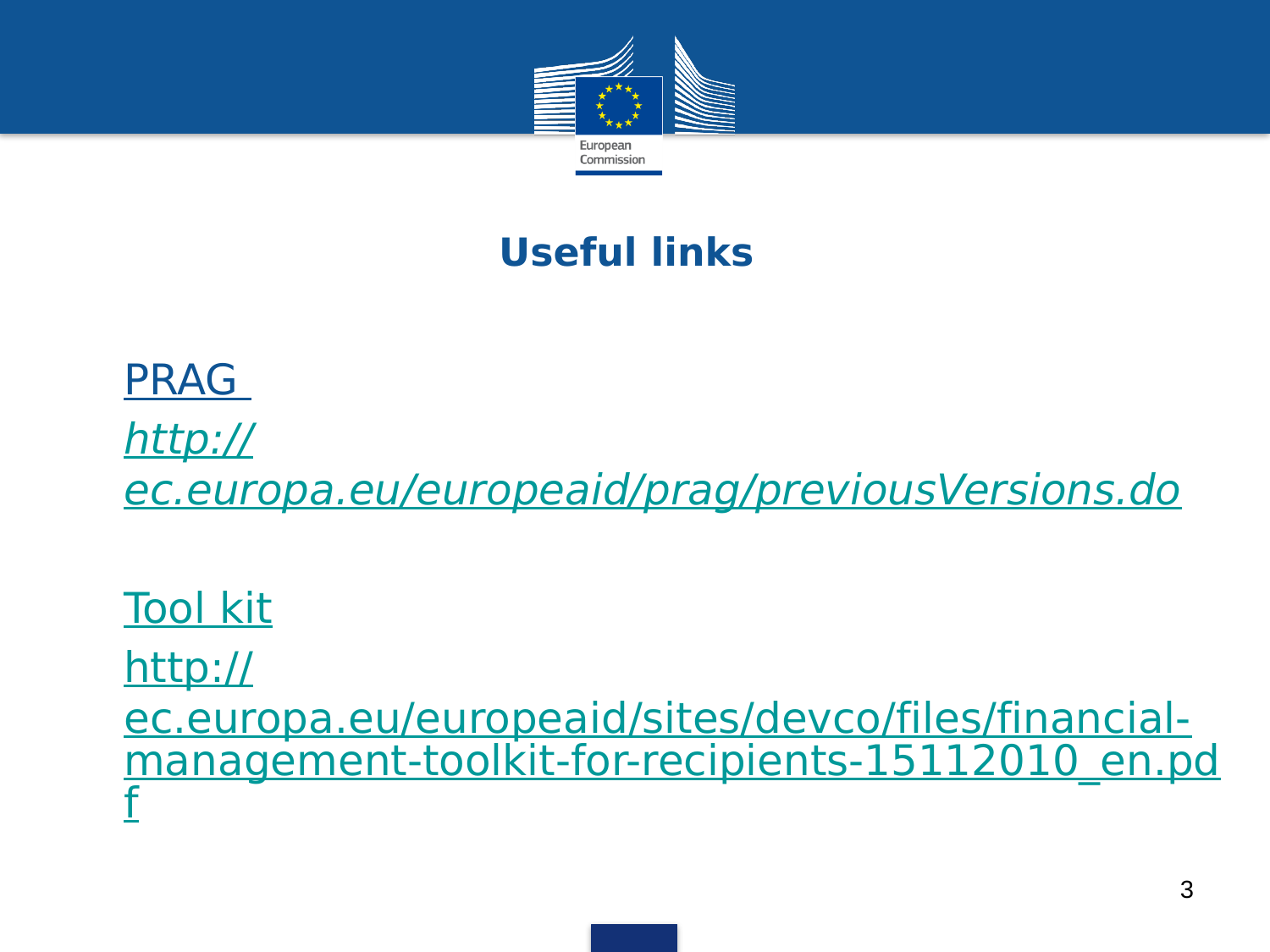

# Useful links
PRAG
http://ec.europa.eu/europeaid/prag/previousVersions.do

Tool kit
http://ec.europa.eu/europeaid/sites/devco/files/financial-management-toolkit-for-recipients-15112010_en.pdf

3